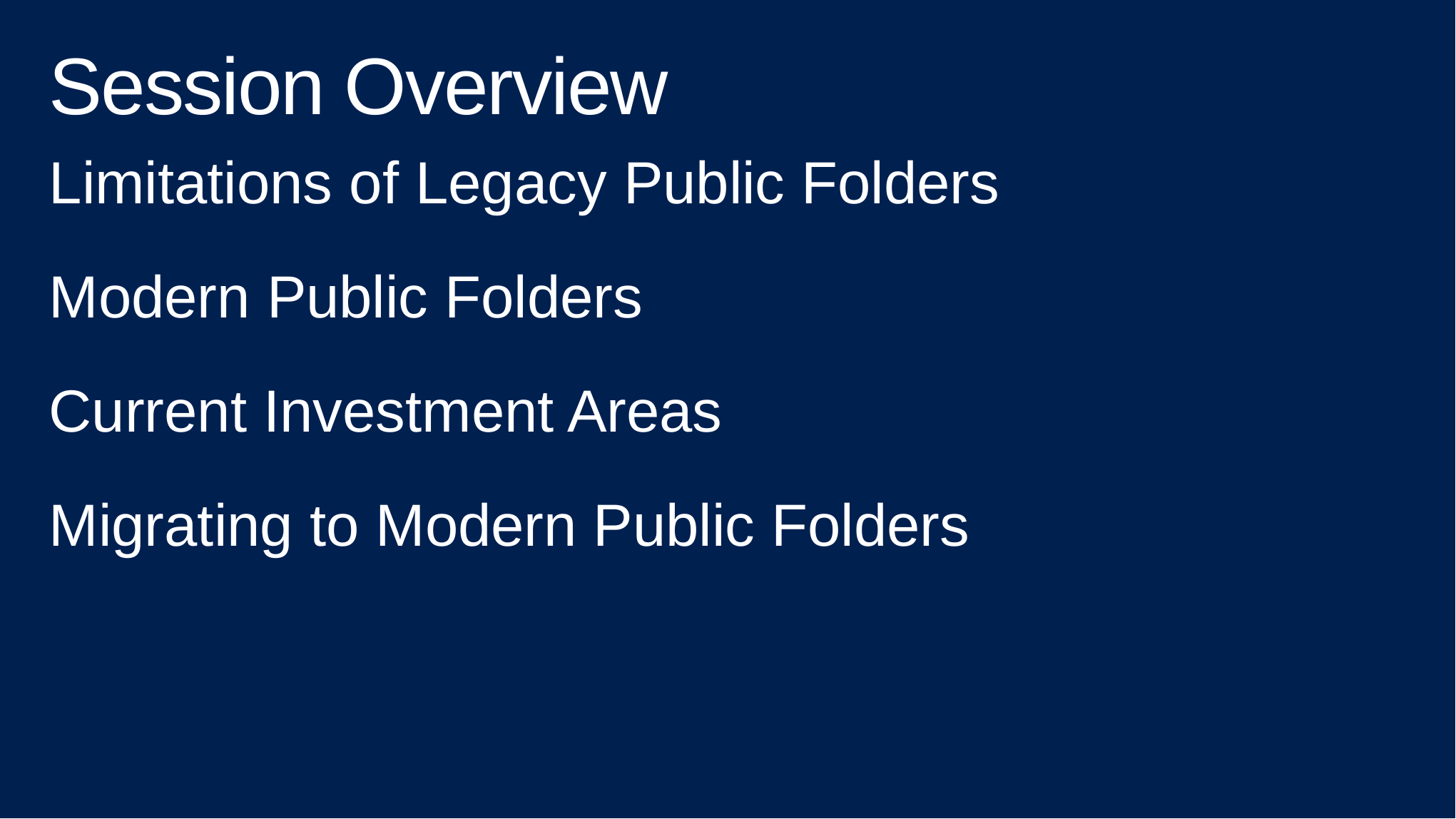

# Session Overview
Limitations of Legacy Public Folders

Modern Public Folders

Current Investment Areas

Migrating to Modern Public Folders